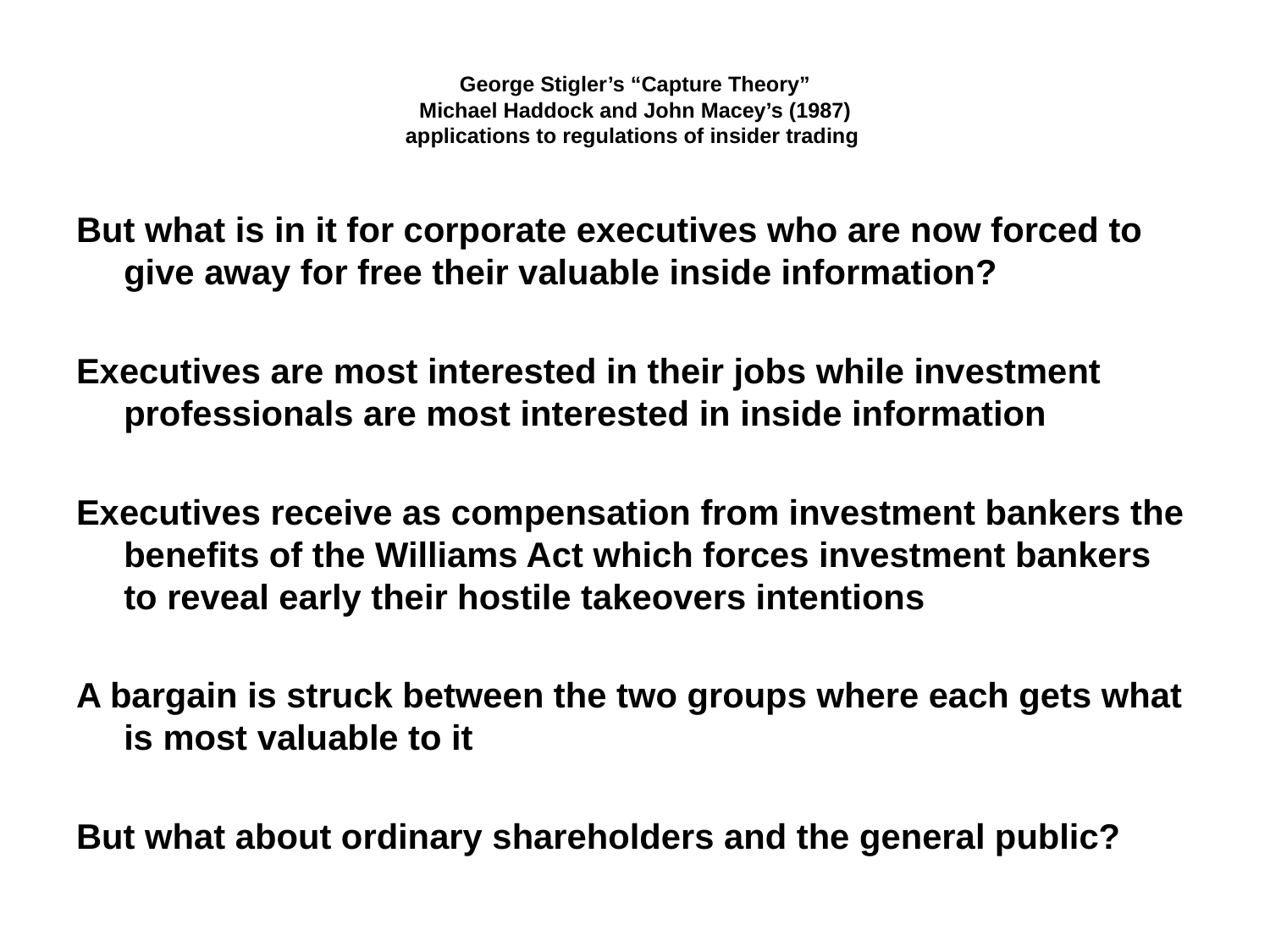

# George Stigler’s “Capture Theory” Michael Haddock and John Macey’s (1987) applications to regulations of insider trading
But what is in it for corporate executives who are now forced to give away for free their valuable inside information?

Executives are most interested in their jobs while investment professionals are most interested in inside information

Executives receive as compensation from investment bankers the benefits of the Williams Act which forces investment bankers to reveal early their hostile takeovers intentions

A bargain is struck between the two groups where each gets what is most valuable to it

But what about ordinary shareholders and the general public?